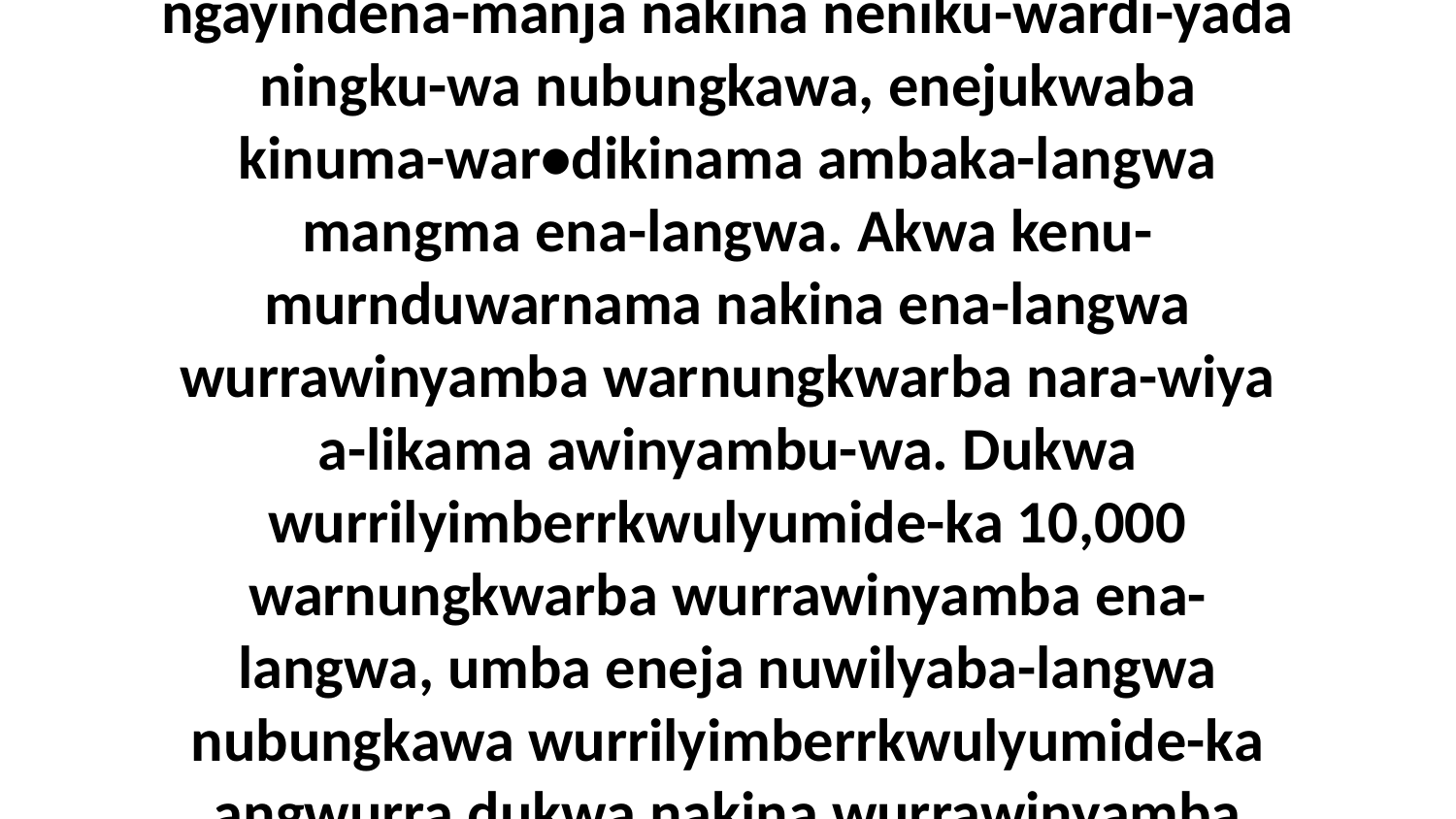

31 Umba nuwilyaba eneja nubungkawa keni-ngayindena-manja nakina neniku-wardi-yada ningku-wa nubungkawa, enejukwaba kinuma-war•dikinama ambaka-langwa mangma ena-langwa. Akwa kenu-murnduwarnama nakina ena-langwa wurrawinyamba warnungkwarba nara-wiya a-likama awinyambu-wa. Dukwa wurrilyimberrkwulyumide-ka 10,000 warnungkwarba wurrawinyamba ena-langwa, umba eneja nuwilyaba-langwa nubungkawa wurrilyimberrkwulyumide-ka angwurra dukwa nakina wurrawinyamba 20,000 warnungkwarba-da.